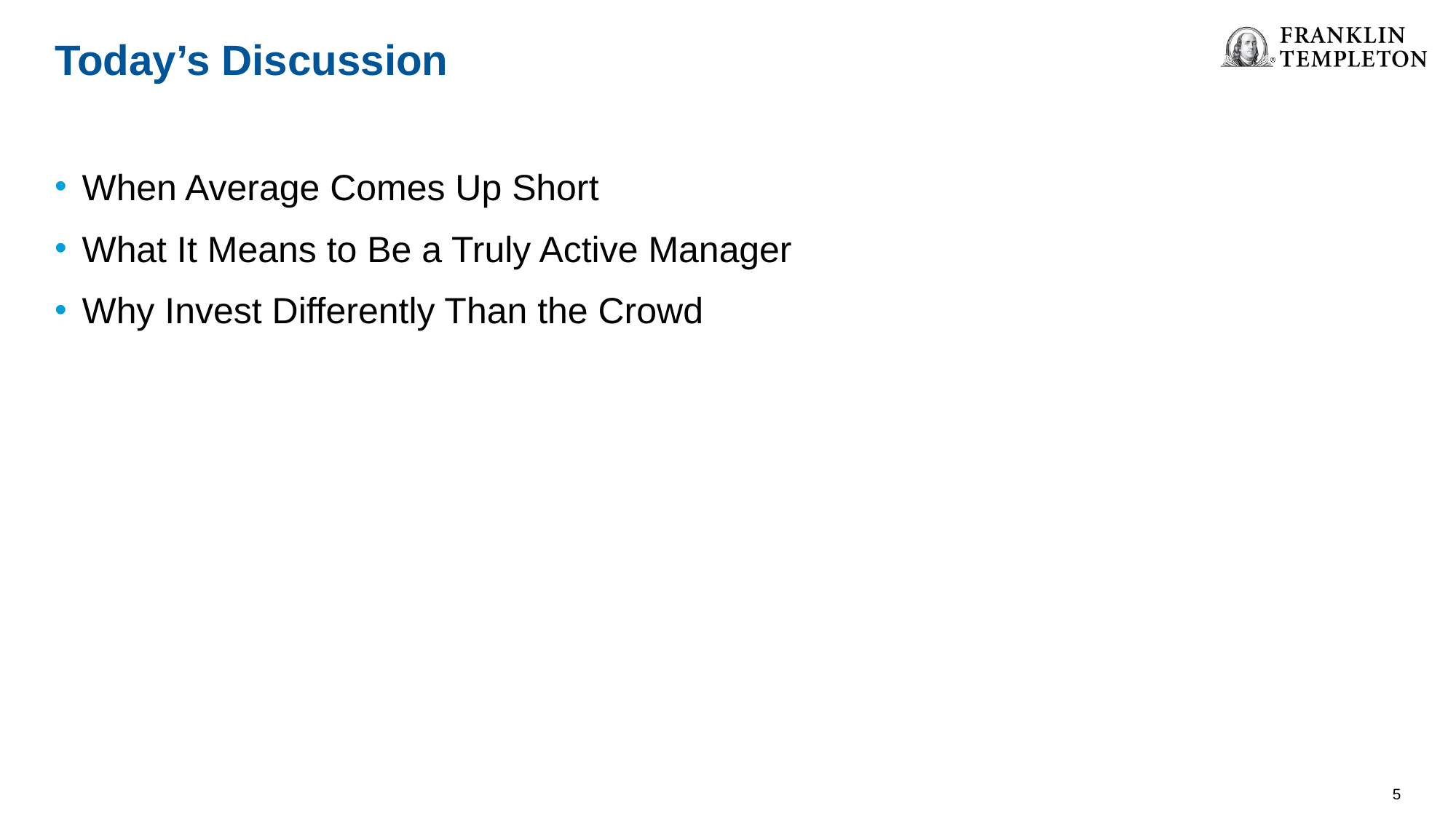

Today’s Discussion
When Average Comes Up Short
What It Means to Be a Truly Active Manager
Why Invest Differently Than the Crowd
5